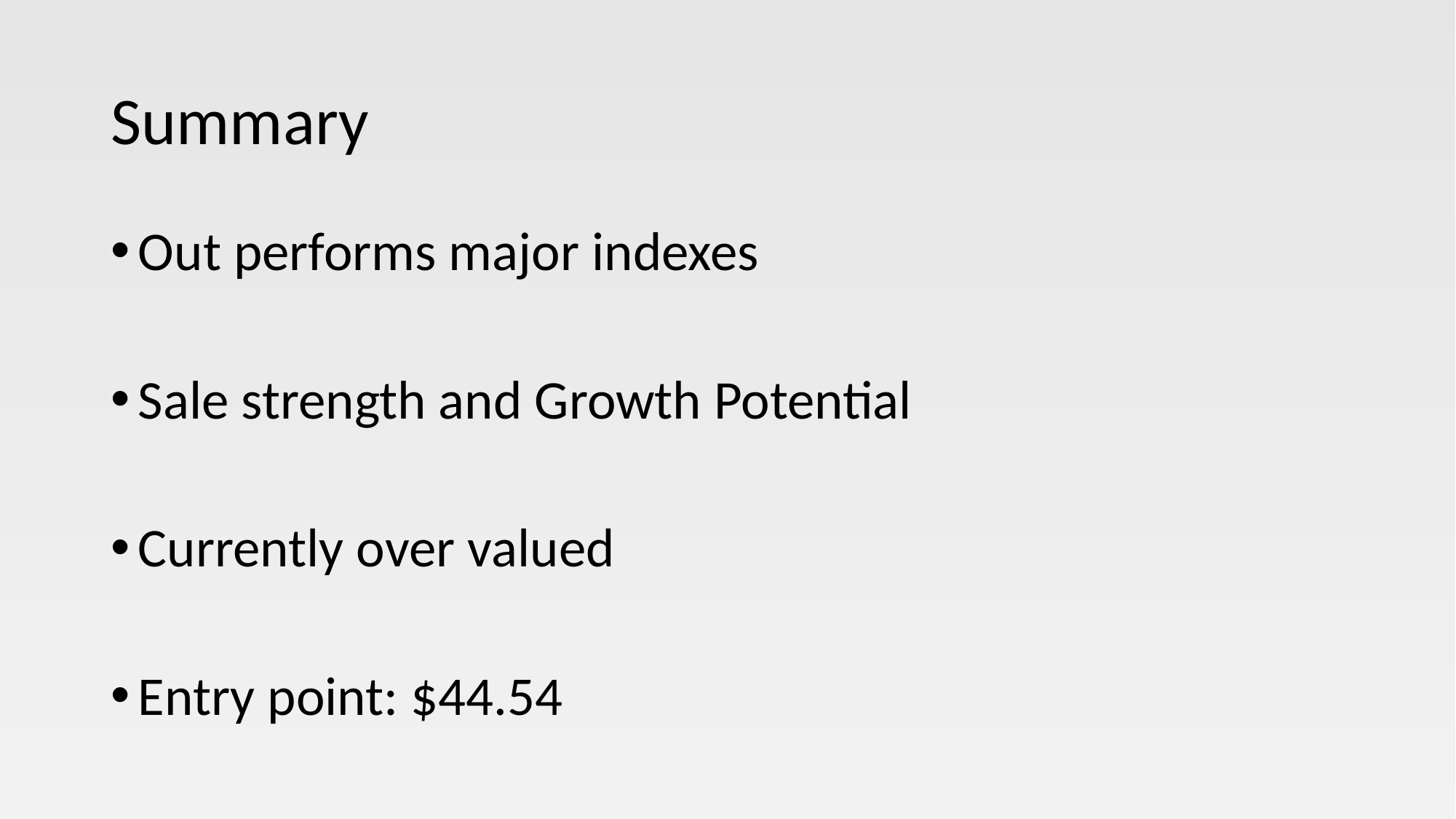

# Summary
Out performs major indexes

Sale strength and Growth Potential

Currently over valued

Entry point: $44.54